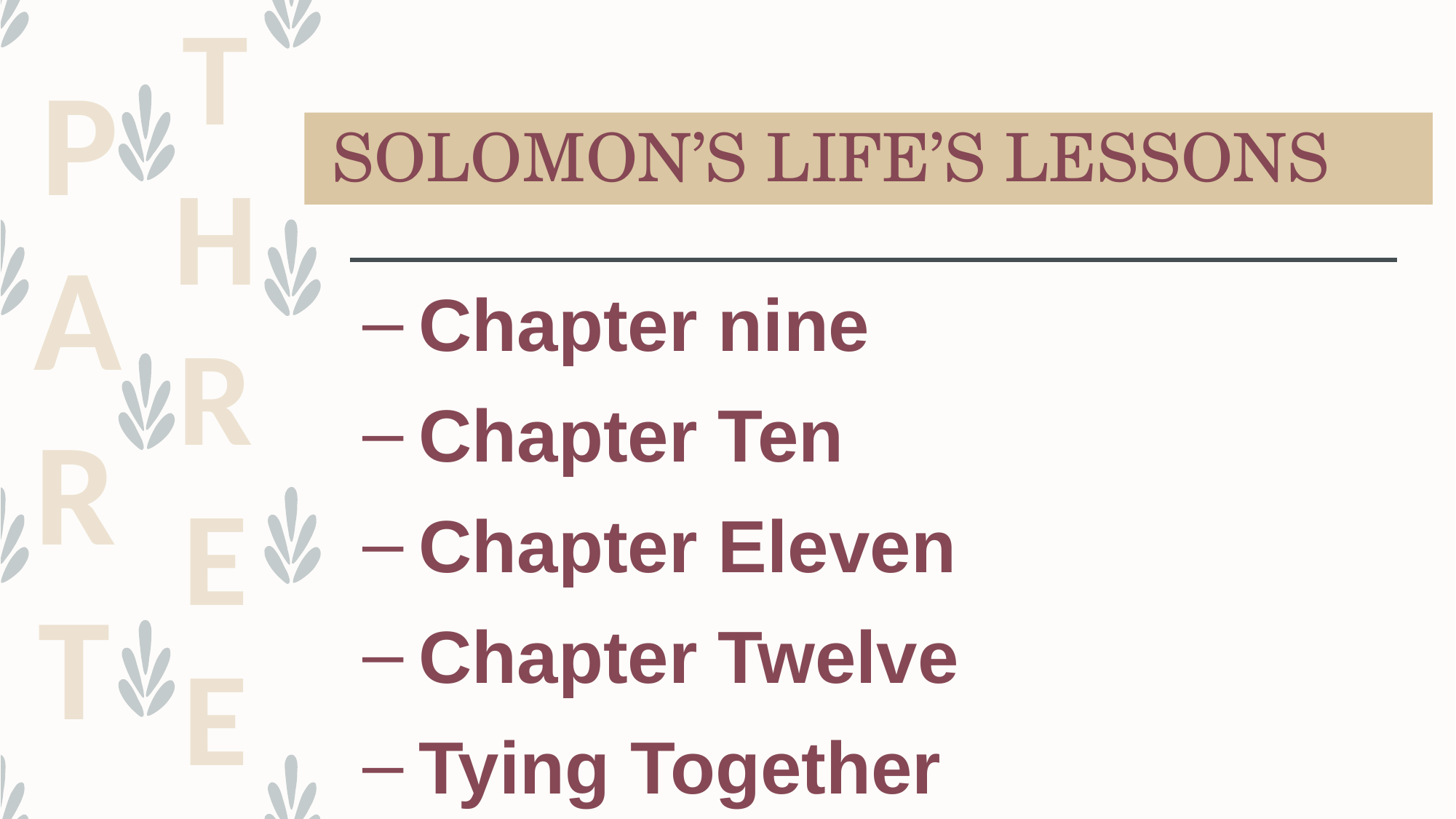

THREE
PART
 SOLOMON’S LIFE’S LESSONS
 Chapter nine
 Chapter Ten
 Chapter Eleven
 Chapter Twelve
 Tying Together